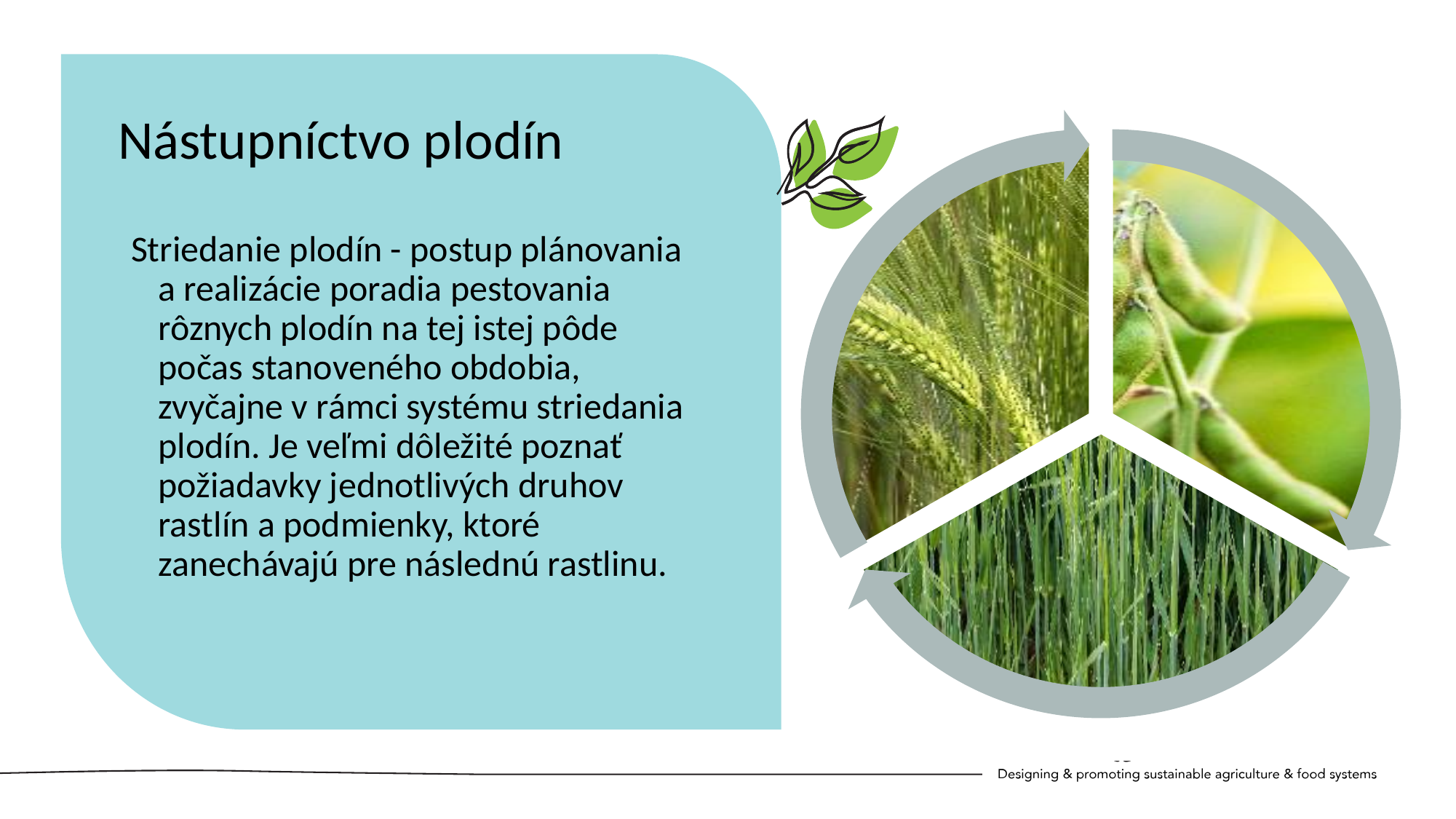

Nástupníctvo plodín

Striedanie plodín - postup plánovania a realizácie poradia pestovania rôznych plodín na tej istej pôde počas stanoveného obdobia, zvyčajne v rámci systému striedania plodín. Je veľmi dôležité poznať požiadavky jednotlivých druhov rastlín a podmienky, ktoré zanechávajú pre následnú rastlinu.